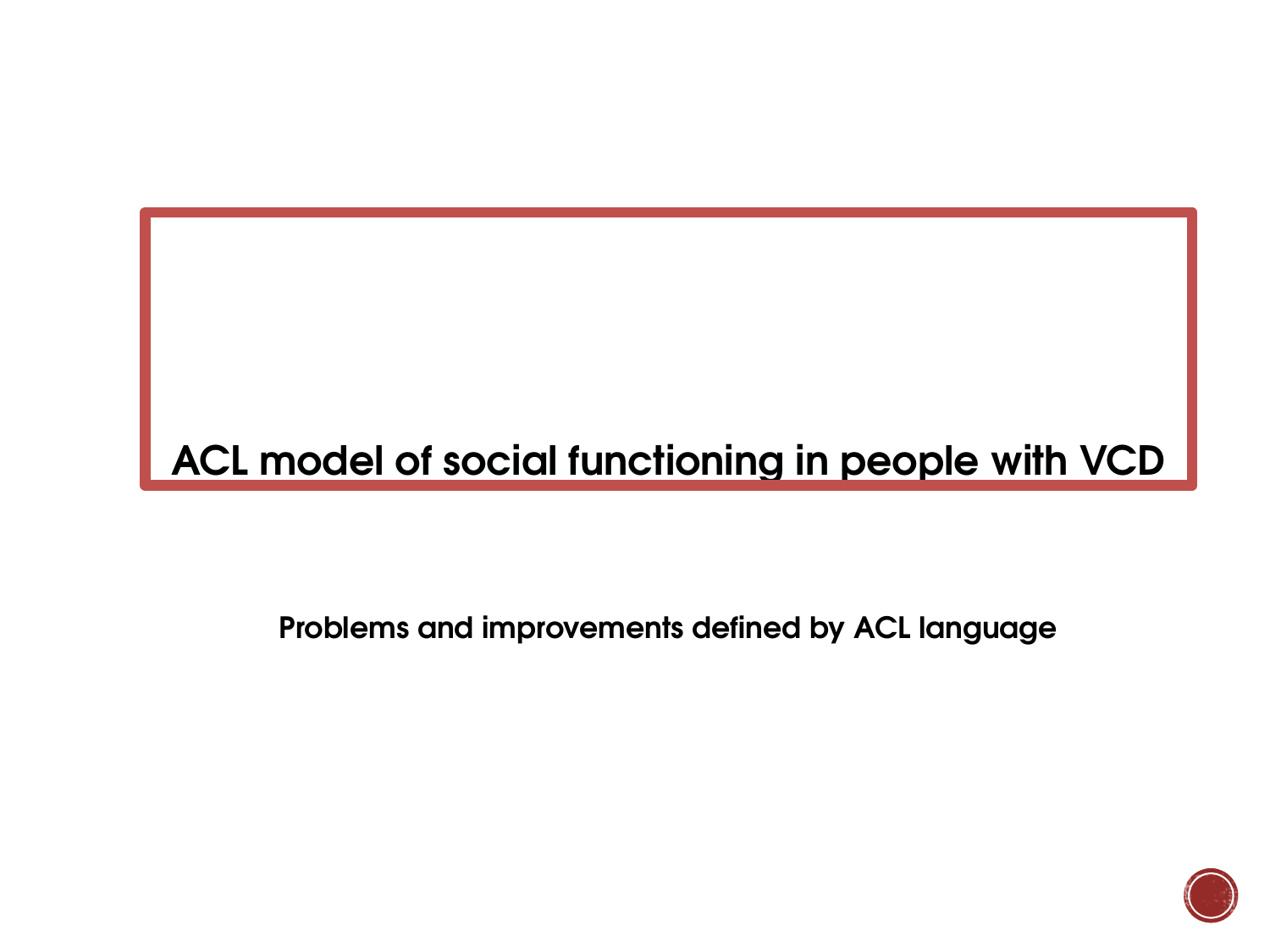

ACL model of social functioning in people with VCD
Problems and improvements defined by ACL language